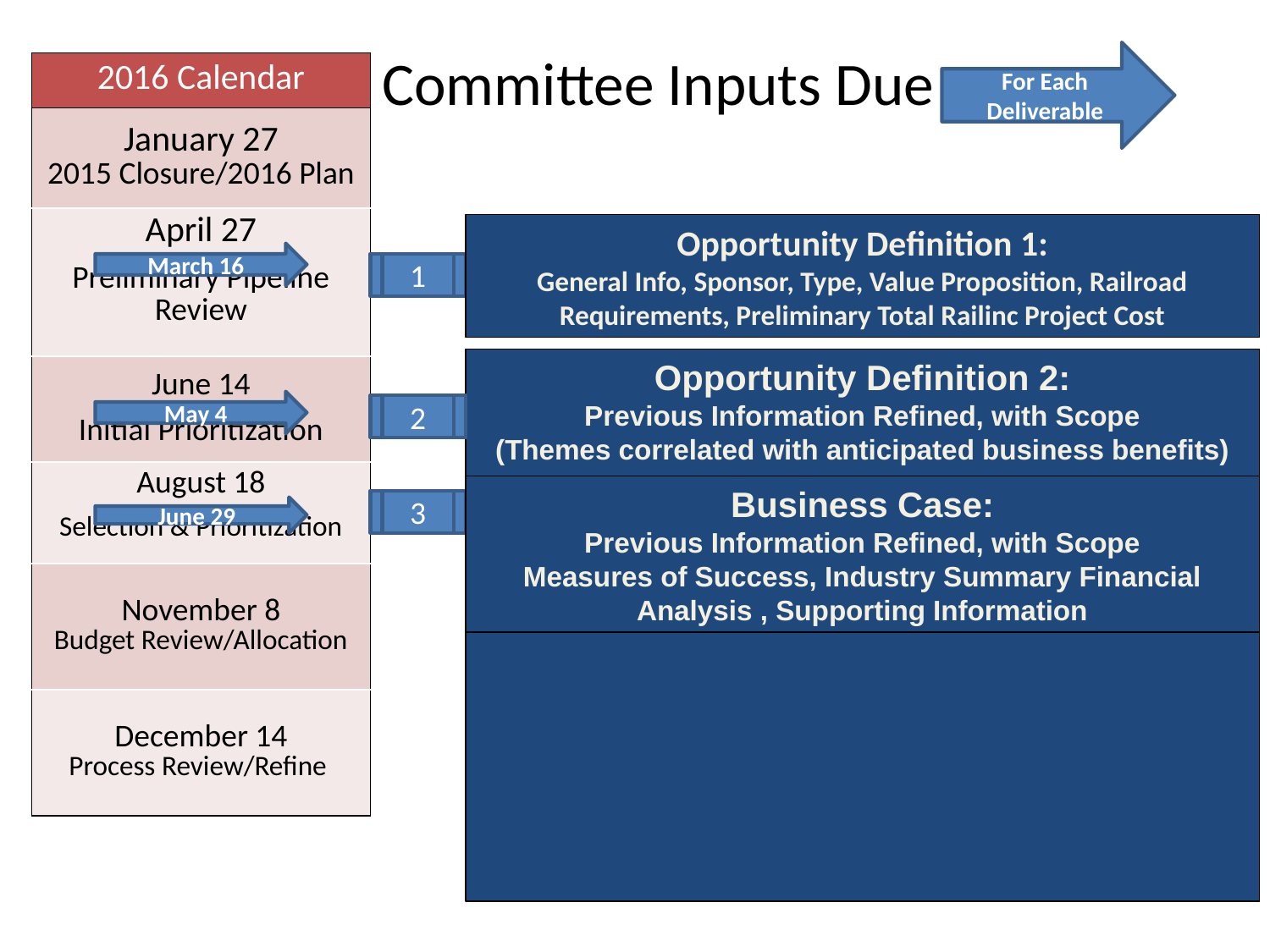

# Committee Inputs Due
For Each Deliverable
| 2016 Calendar |
| --- |
| January 27 2015 Closure/2016 Plan |
| April 27 Preliminary Pipeline Review |
| June 14 Initial Prioritization |
| August 18 Selection & Prioritization |
| November 8 Budget Review/Allocation |
| December 14 Process Review/Refine |
Opportunity Definition 1:
General Info, Sponsor, Type, Value Proposition, Railroad Requirements, Preliminary Total Railinc Project Cost
March 16
1
Opportunity Definition 2:
Previous Information Refined, with Scope
(Themes correlated with anticipated business benefits)
May 4
2
Business Case:
Previous Information Refined, with Scope
Measures of Success, Industry Summary Financial Analysis , Supporting Information
3
June 29